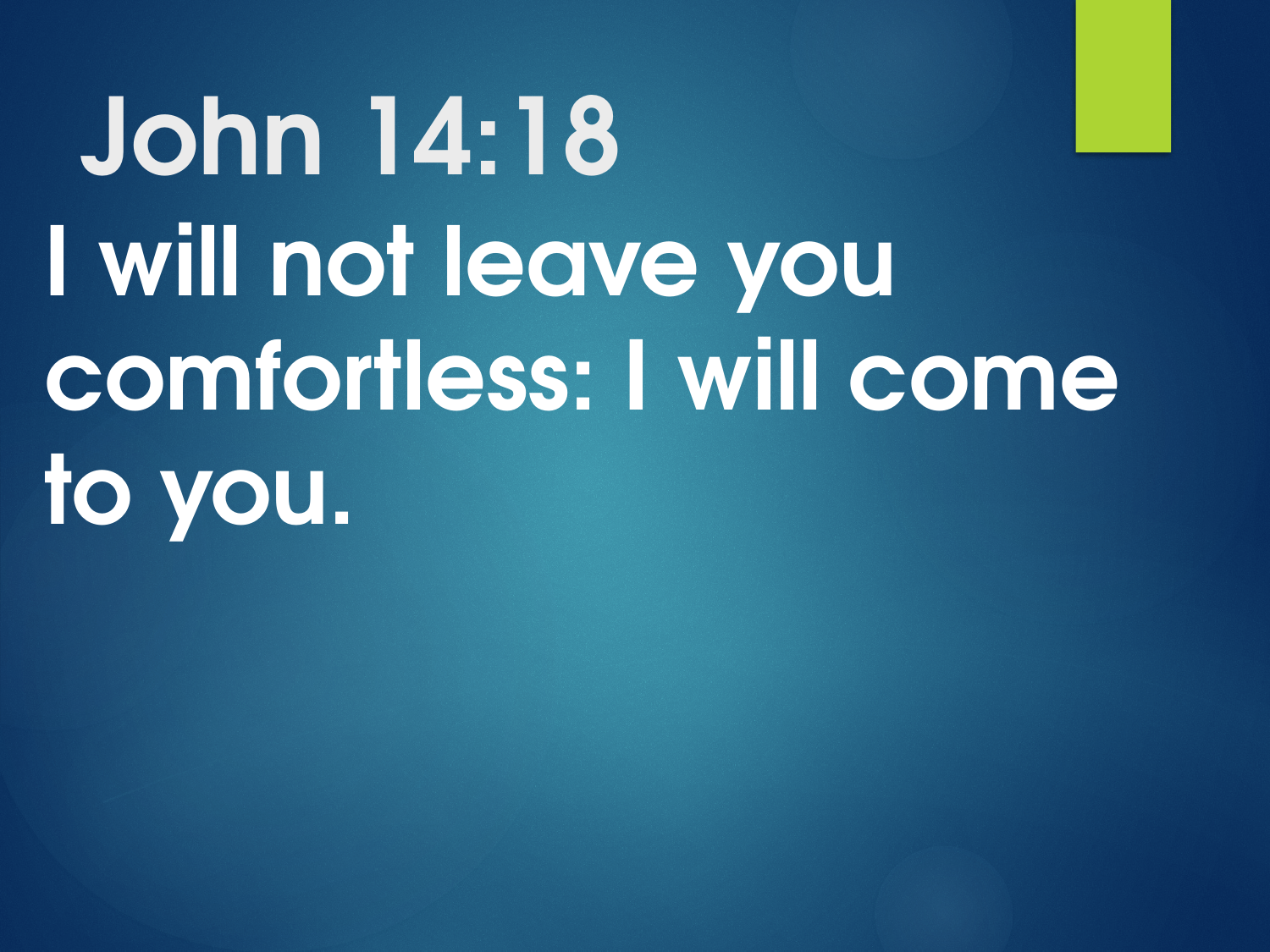

# John 14:18
I will not leave you comfortless: I will come to you.